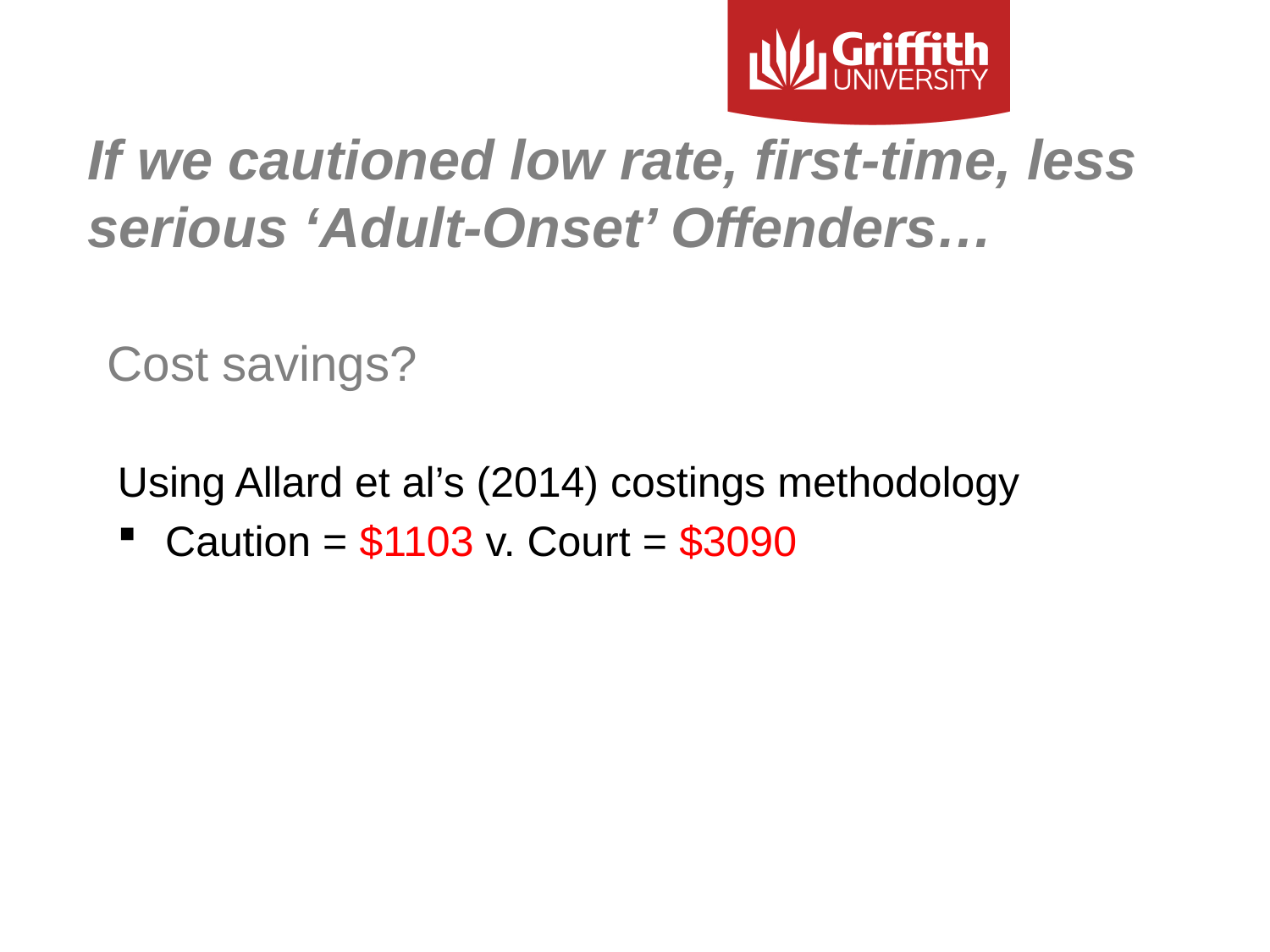

# If we cautioned low rate, first-time, less serious ‘Adult-Onset’ Offenders…
Cost savings?

Using Allard et al’s (2014) costings methodology
Caution = $1103 v. Court = $3090